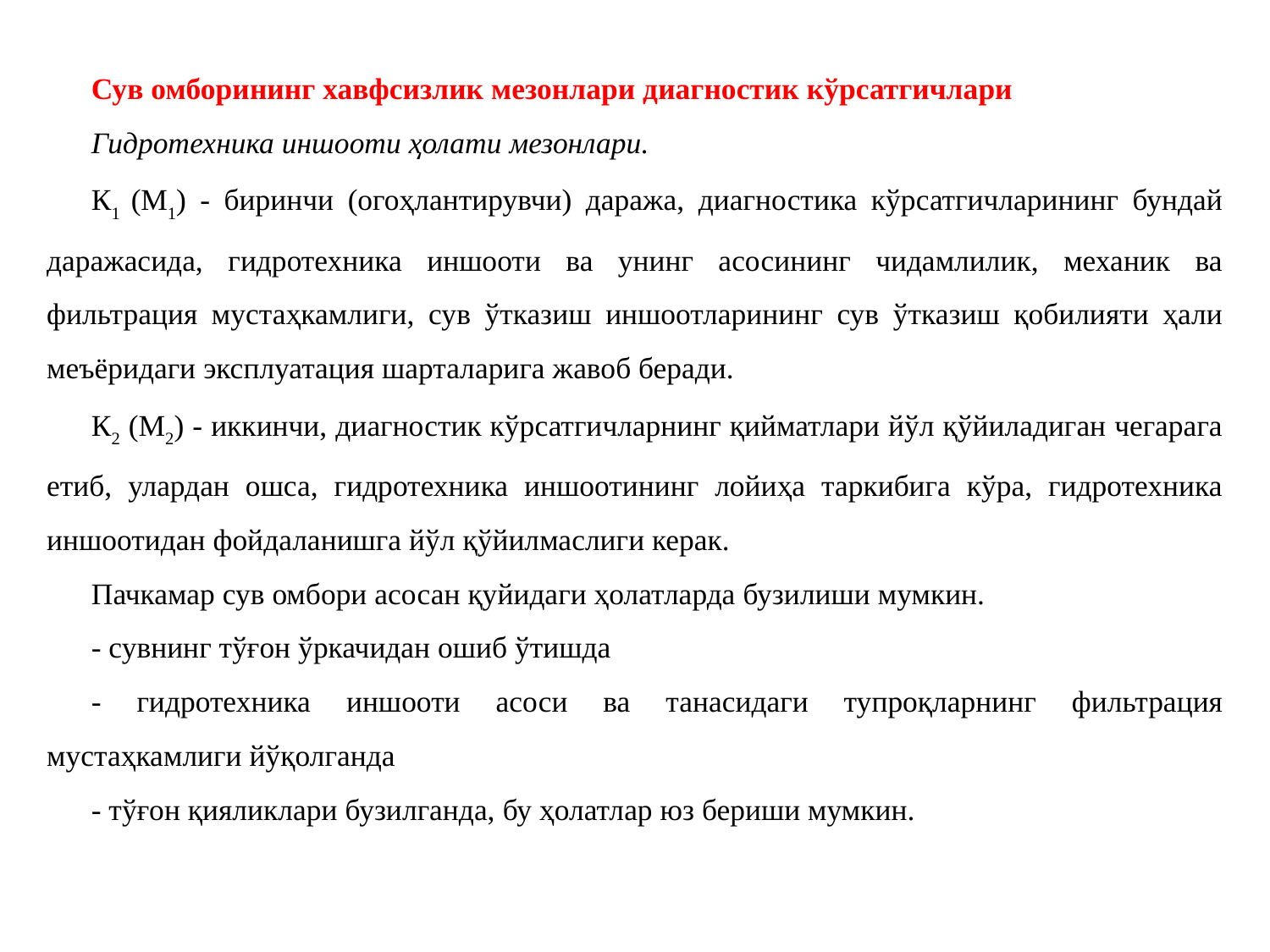

Сув омборининг хавфсизлик мезонлари диагностик кўрсатгичлари
Гидротехника иншооти ҳолати мезонлари.
К1 (М1) - биринчи (огоҳлантирувчи) даража, диагностика кўрсатгичларининг бундай даражасида, гидротехника иншооти ва унинг асосининг чидамлилик, механик ва фильтрация мустаҳкамлиги, сув ўтказиш иншоотларининг сув ўтказиш қобилияти ҳали меъёридаги эксплуатация шарталарига жавоб беради.
К2 (М2) - иккинчи, диагностик кўрсатгичларнинг қийматлари йўл қўйиладиган чегарага етиб, улардан ошса, гидротехника иншоотининг лойиҳа таркибига кўра, гидротехника иншоотидан фойдаланишга йўл қўйилмаслиги керак.
Пачкамар сув омбори асосан қуйидаги ҳолатларда бузилиши мумкин.
- сувнинг тўғон ўркачидан ошиб ўтишда
- гидротехника иншооти асоси ва танасидаги тупроқларнинг фильтрация мустаҳкамлиги йўқолганда
- тўғон қияликлари бузилганда, бу ҳолатлар юз бериши мумкин.